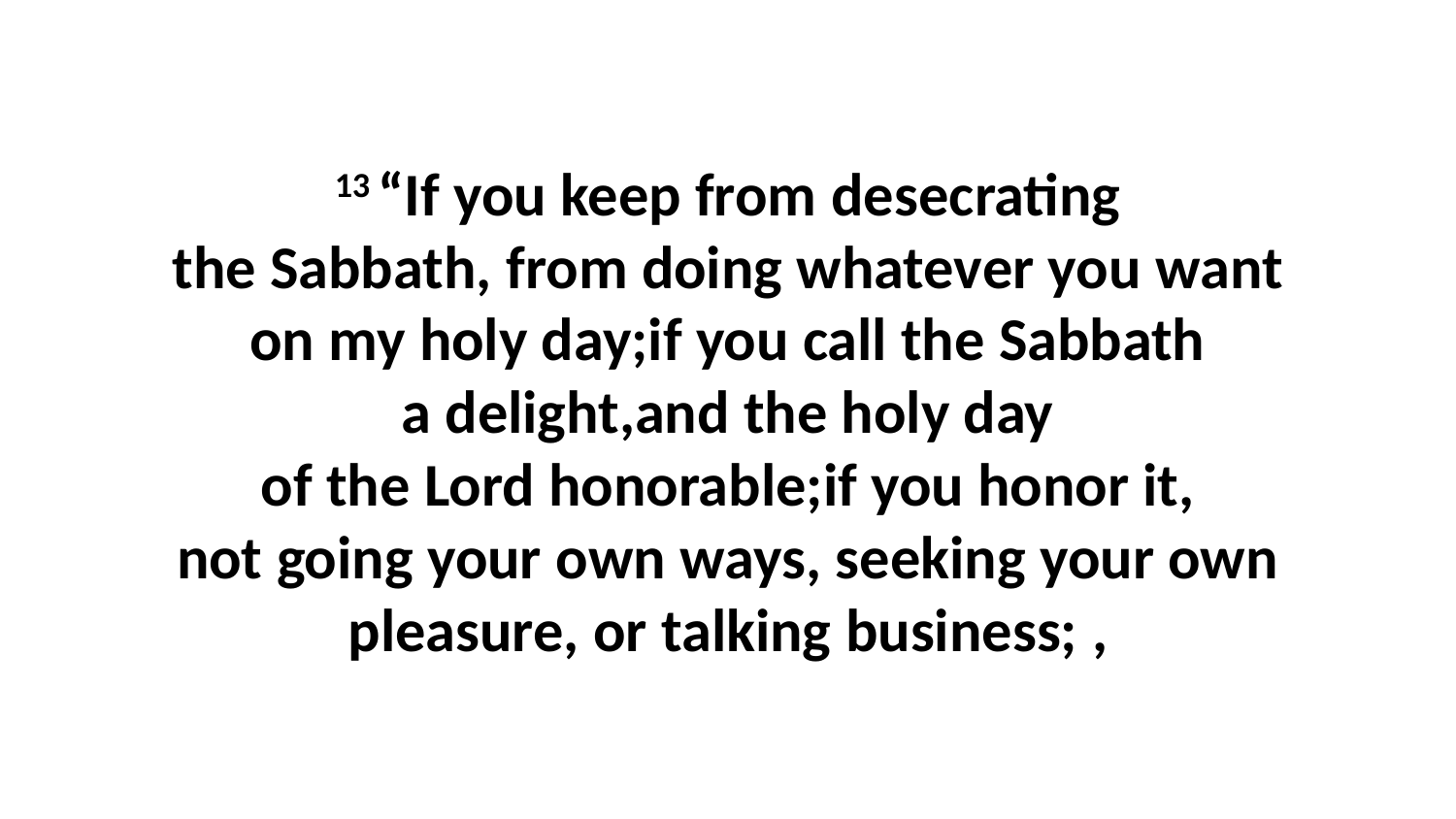

13 “If you keep from desecrating the Sabbath, from doing whatever you want on my holy day;if you call the Sabbath a delight,and the holy day of the Lord honorable;if you honor it, not going your own ways, seeking your own pleasure, or talking business; ,